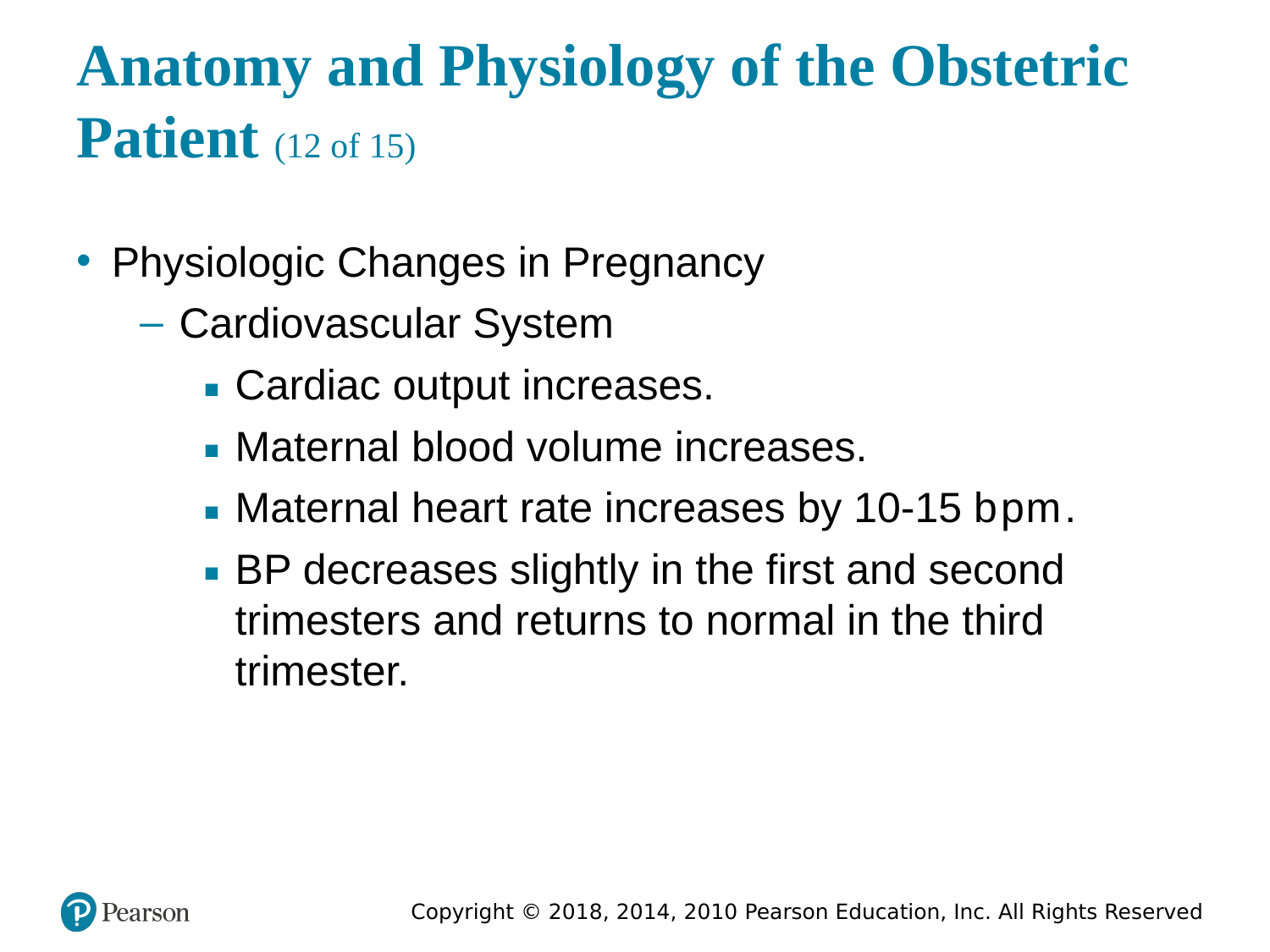

# Anatomy and Physiology of the Obstetric Patient (12 of 15)
Physiologic Changes in Pregnancy
Cardiovascular System
Cardiac output increases.
Maternal blood volume increases.
Maternal heart rate increases by 10-15 beatsperminute.
B P decreases slightly in the first and second trimesters and returns to normal in the third trimester.